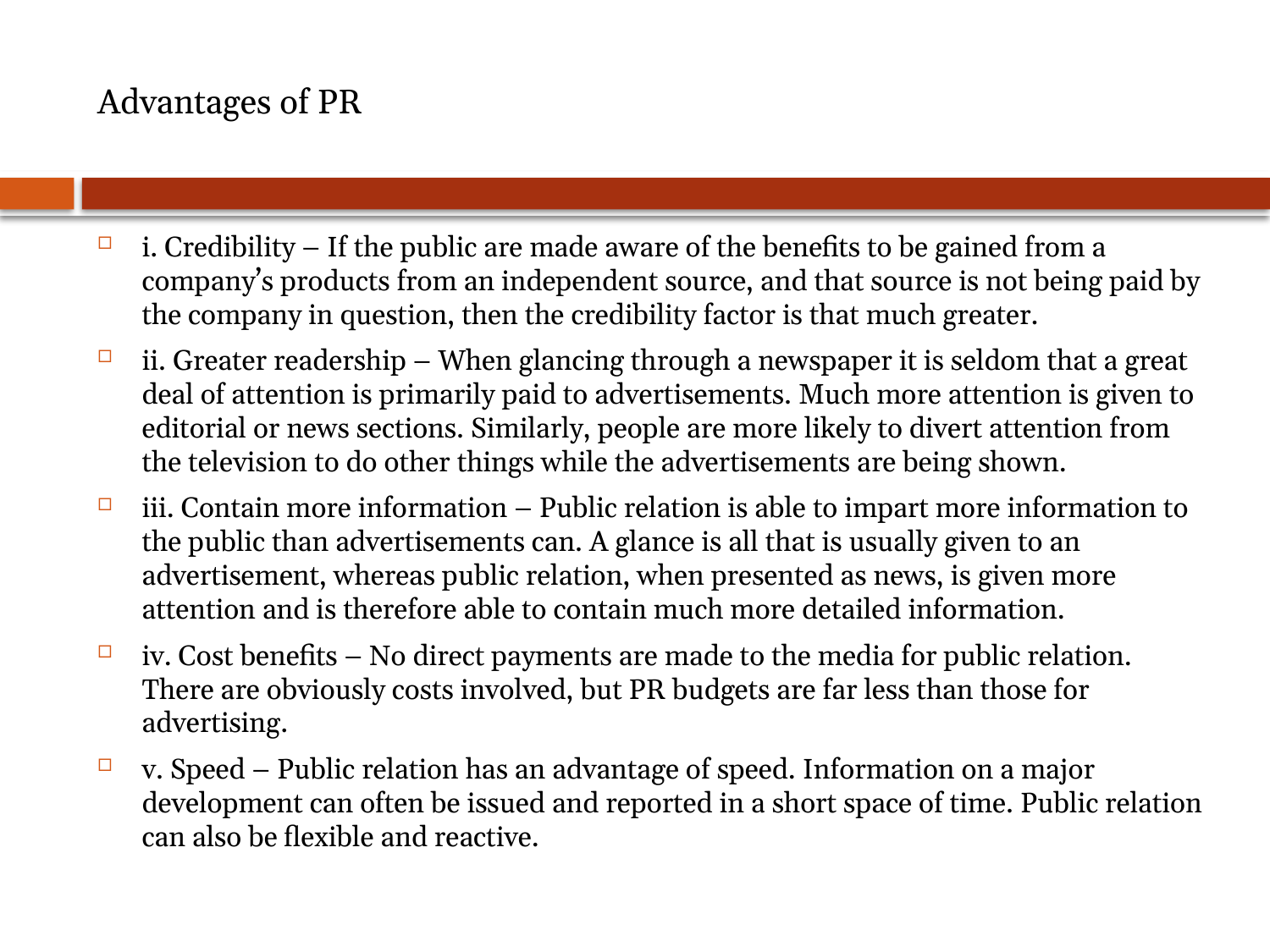

# Advantages of PR
i. Credibility – If the public are made aware of the benefits to be gained from a company’s products from an independent source, and that source is not being paid by the com­pany in question, then the credibility factor is that much greater.
ii. Greater readership – When glancing through a newspaper it is seldom that a great deal of attention is primarily paid to advertisements. Much more attention is given to editorial or news sections. Similarly, people are more likely to divert attention from the televi­sion to do other things while the advertisements are being shown.
iii. Contain more information – Public relation is able to impart more information to the public than advertisements can. A glance is all that is usually given to an advertisement, whereas public relation, when presented as news, is given more attention and is therefore able to contain much more detailed information.
iv. Cost benefits – No direct payments are made to the media for public relation. There are obvi­ously costs involved, but PR budgets are far less than those for advertising.
v. Speed – Public relation has an advantage of speed. Information on a major development can often be issued and reported in a short space of time. Public relation can also be flexible and reactive.